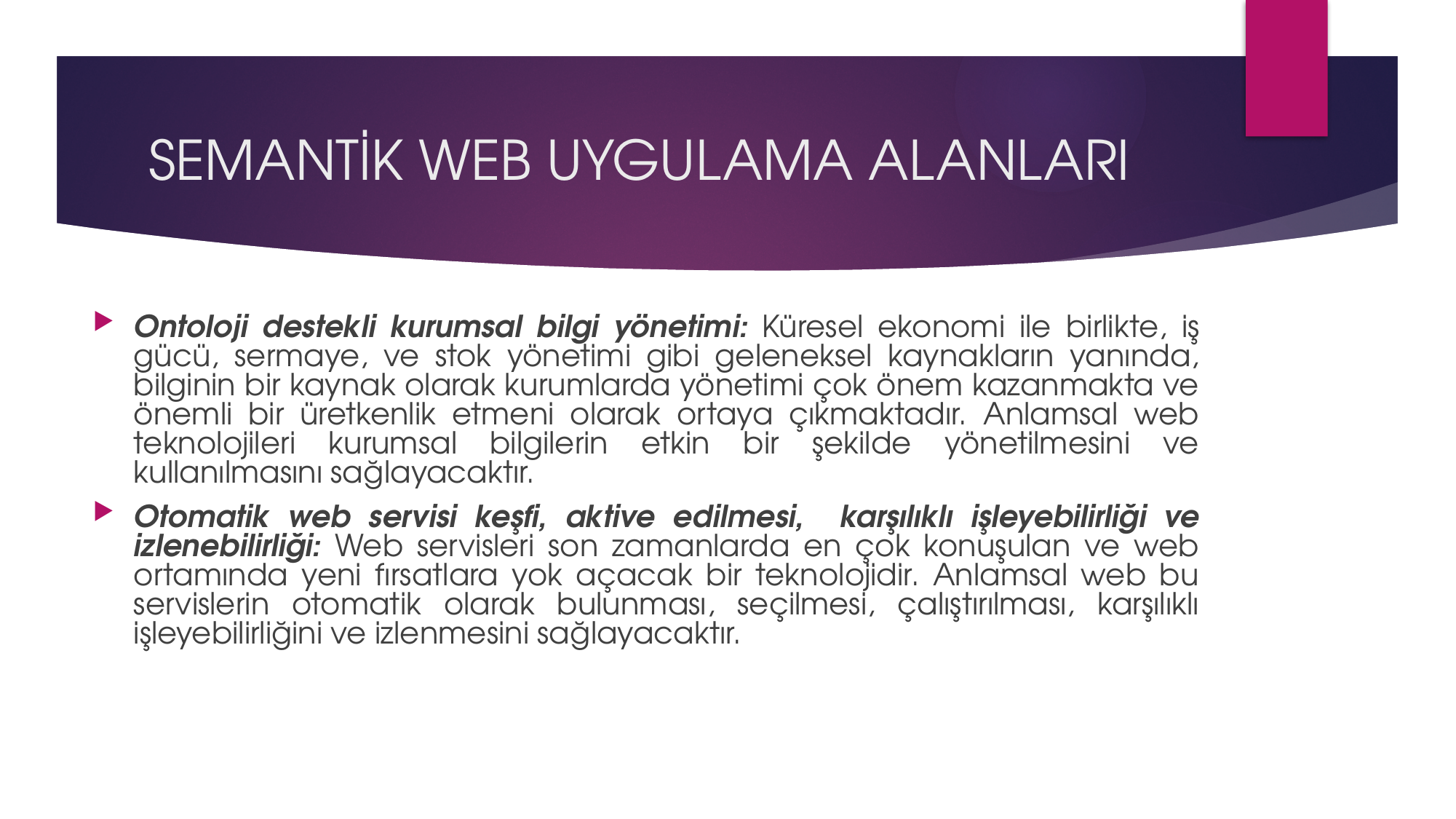

# SEMANTİK WEB UYGULAMA ALANLARI
Ontoloji destekli kurumsal bilgi yönetimi: Küresel ekonomi ile birlikte, iş gücü, sermaye, ve stok yönetimi gibi geleneksel kaynakların yanında, bilginin bir kaynak olarak kurumlarda yönetimi çok önem kazanmakta ve önemli bir üretkenlik etmeni olarak ortaya çıkmaktadır. Anlamsal web teknolojileri kurumsal bilgilerin etkin bir şekilde yönetilmesini ve kullanılmasını sağlayacaktır.
Otomatik web servisi keşfi, aktive edilmesi,  karşılıklı işleyebilirliği ve izlenebilirliği: Web servisleri son zamanlarda en çok konuşulan ve web ortamında yeni fırsatlara yok açacak bir teknolojidir. Anlamsal web bu servislerin otomatik olarak bulunması, seçilmesi, çalıştırılması, karşılıklı işleyebilirliğini ve izlenmesini sağlayacaktır.